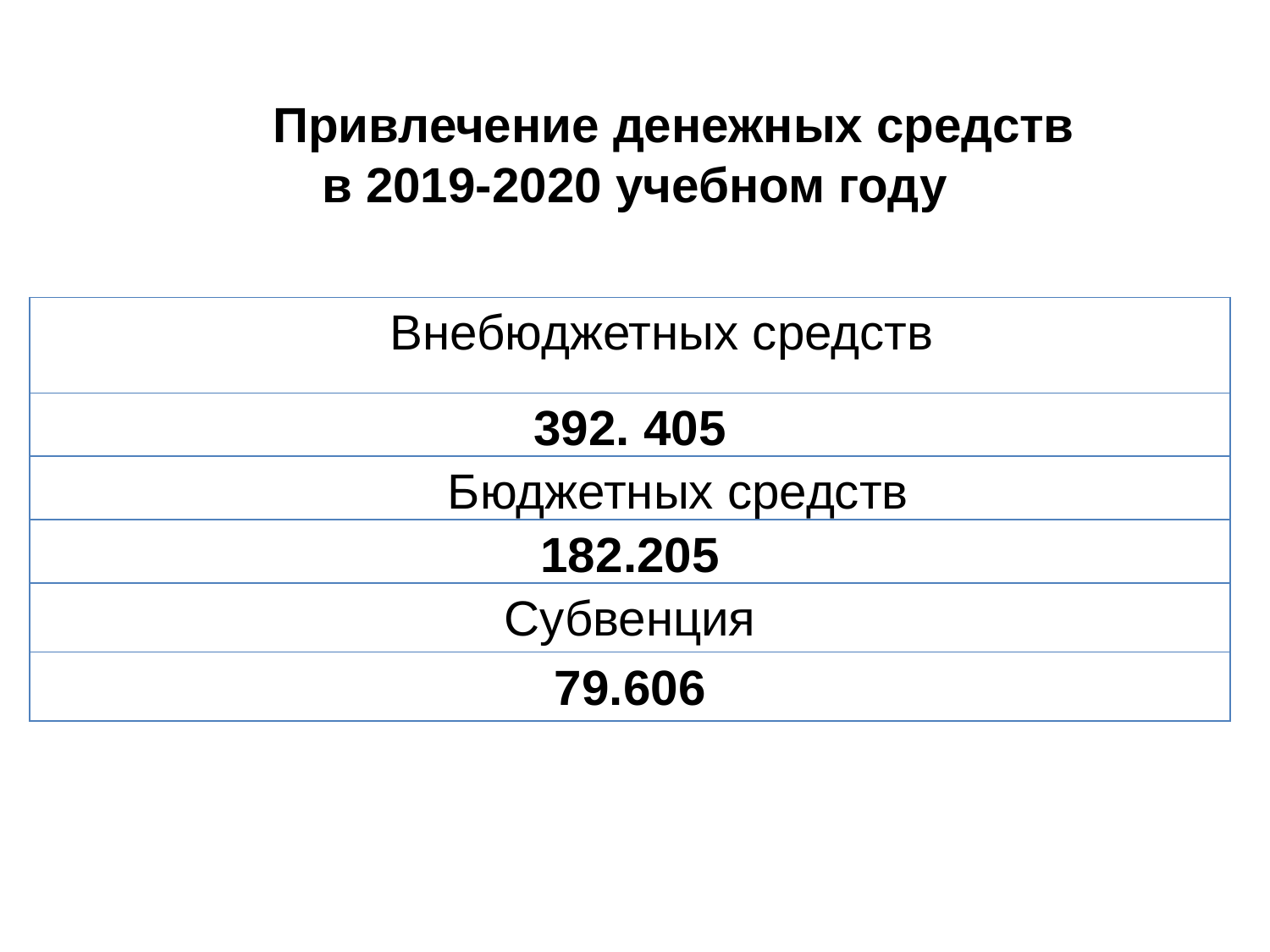

# Привлечение денежных средств в 2019-2020 учебном году
| Внебюджетных средств |
| --- |
| 392. 405 |
| Бюджетных средств |
| 182.205 |
| Субвенция |
| 79.606 |